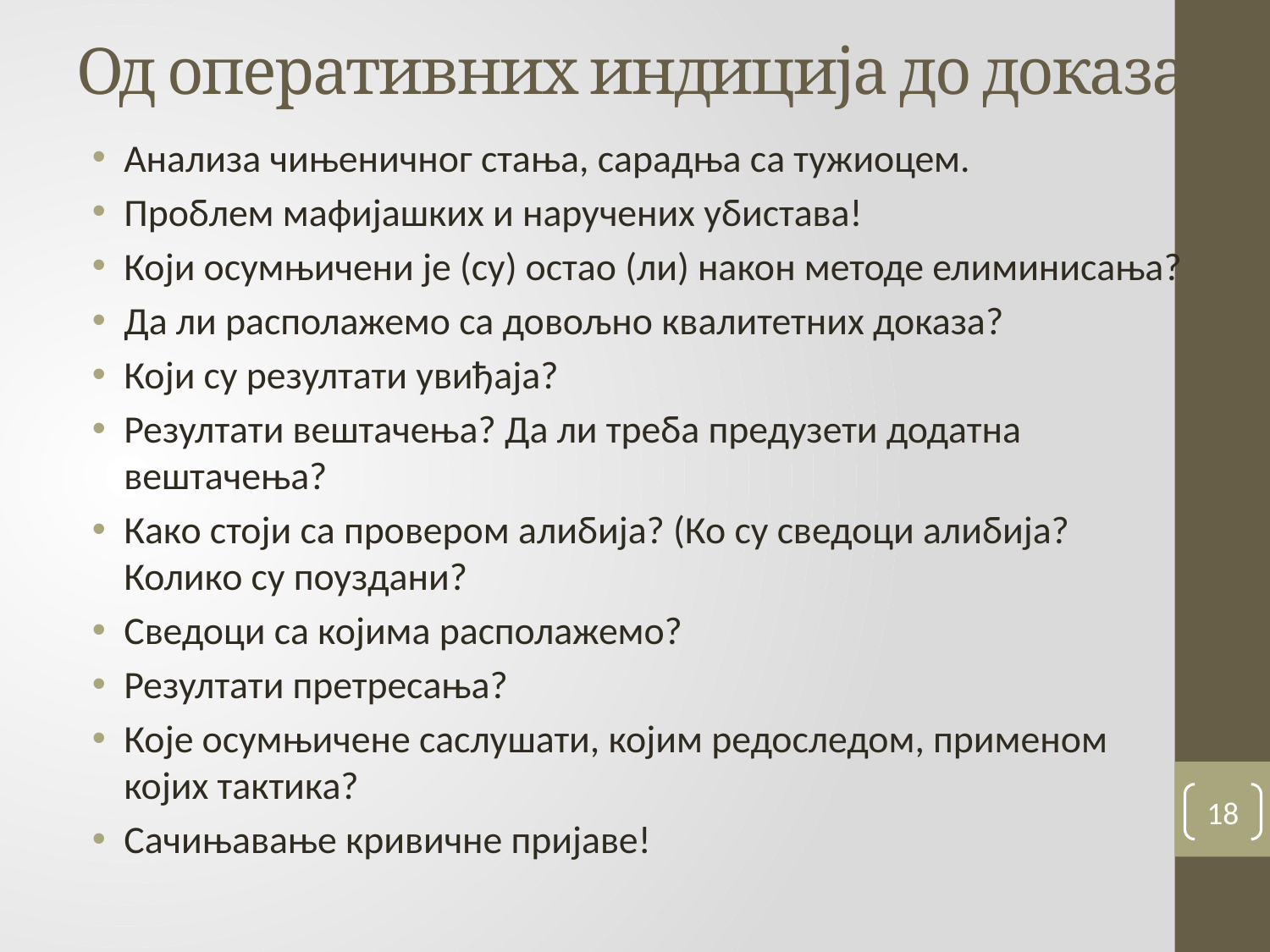

# Од оперативних индиција до доказа
Анализа чињеничног стања, сарадња са тужиоцем.
Проблем мафијашких и наручених убистава!
Који осумњичени је (су) остао (ли) након методе елиминисања?
Да ли располажемо са довољно квалитетних доказа?
Који су резултати увиђаја?
Резултати вештачења? Да ли треба предузети додатна вештачења?
Како стоји са провером алибија? (Ко су сведоци алибија? Колико су поуздани?
Сведоци са којима располажемо?
Резултати претресања?
Које осумњичене саслушати, којим редоследом, применом којих тактика?
Сачињавање кривичне пријаве!
18